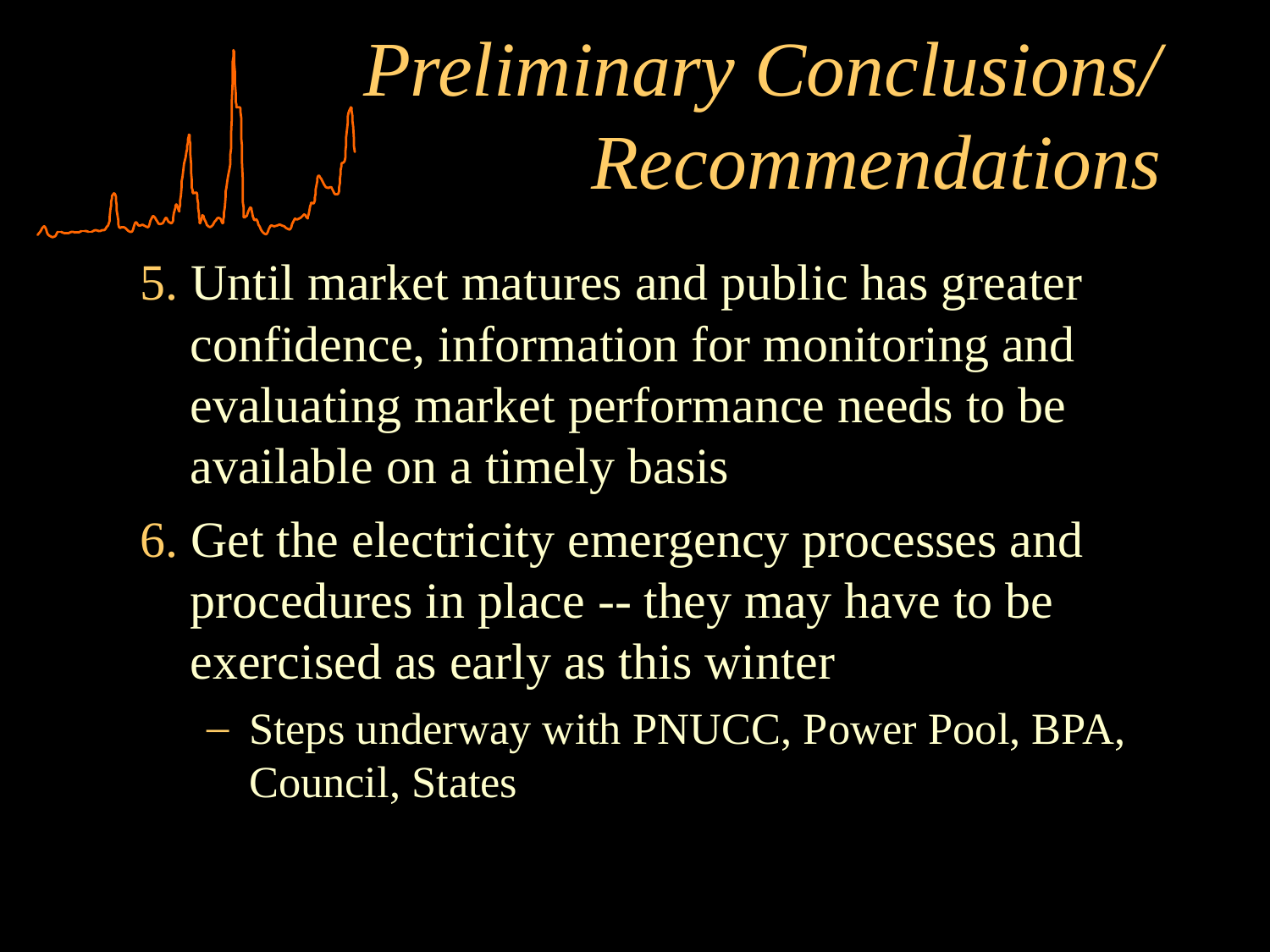

# Preliminary Conclusions/ Recommendations
5. Until market matures and public has greater confidence, information for monitoring and evaluating market performance needs to be available on a timely basis
6. Get the electricity emergency processes and procedures in place -- they may have to be exercised as early as this winter
Steps underway with PNUCC, Power Pool, BPA, Council, States